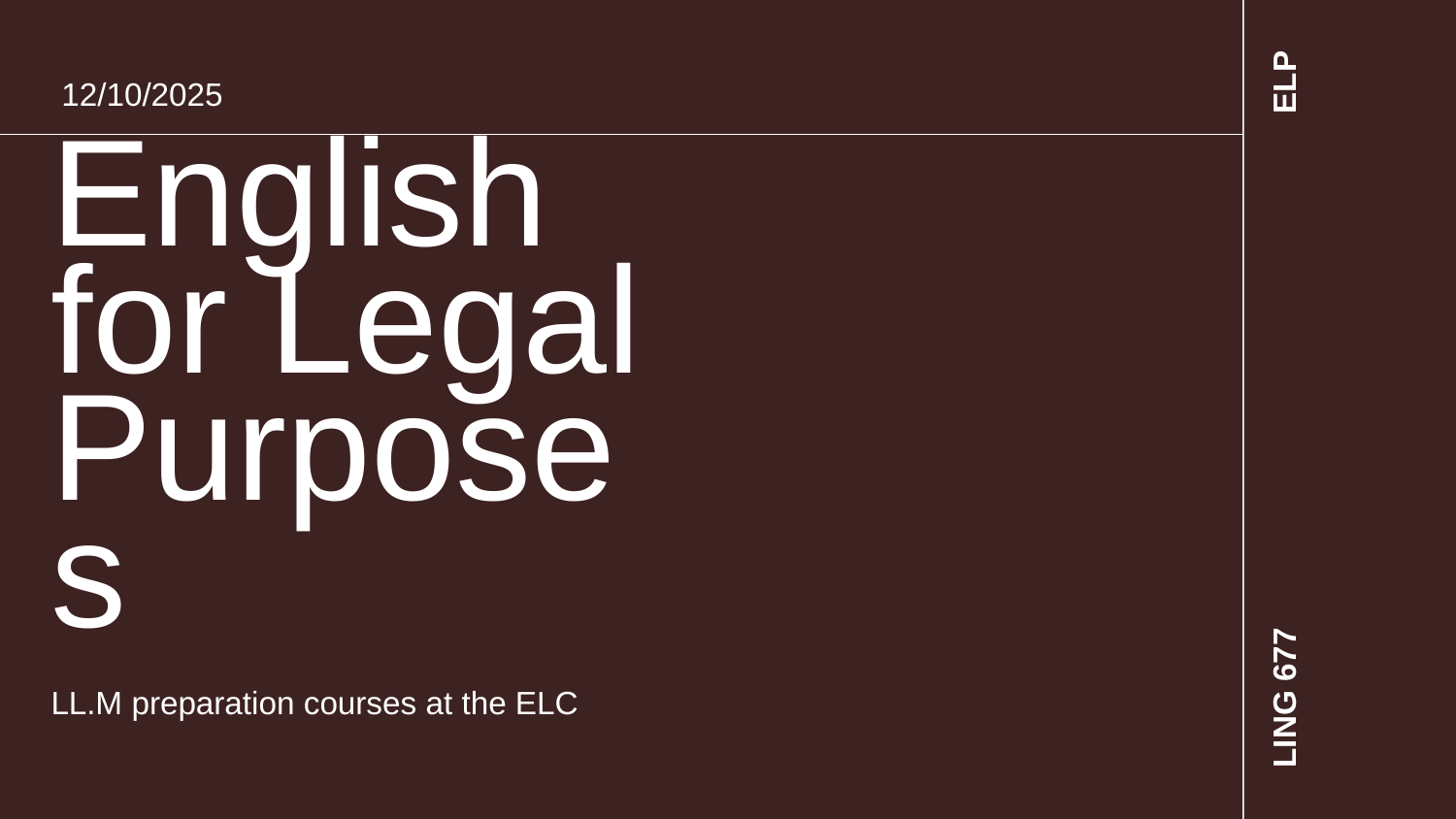

12/10/2025
ELP
# English for Legal Purposes
LING 677
LL.M preparation courses at the ELC